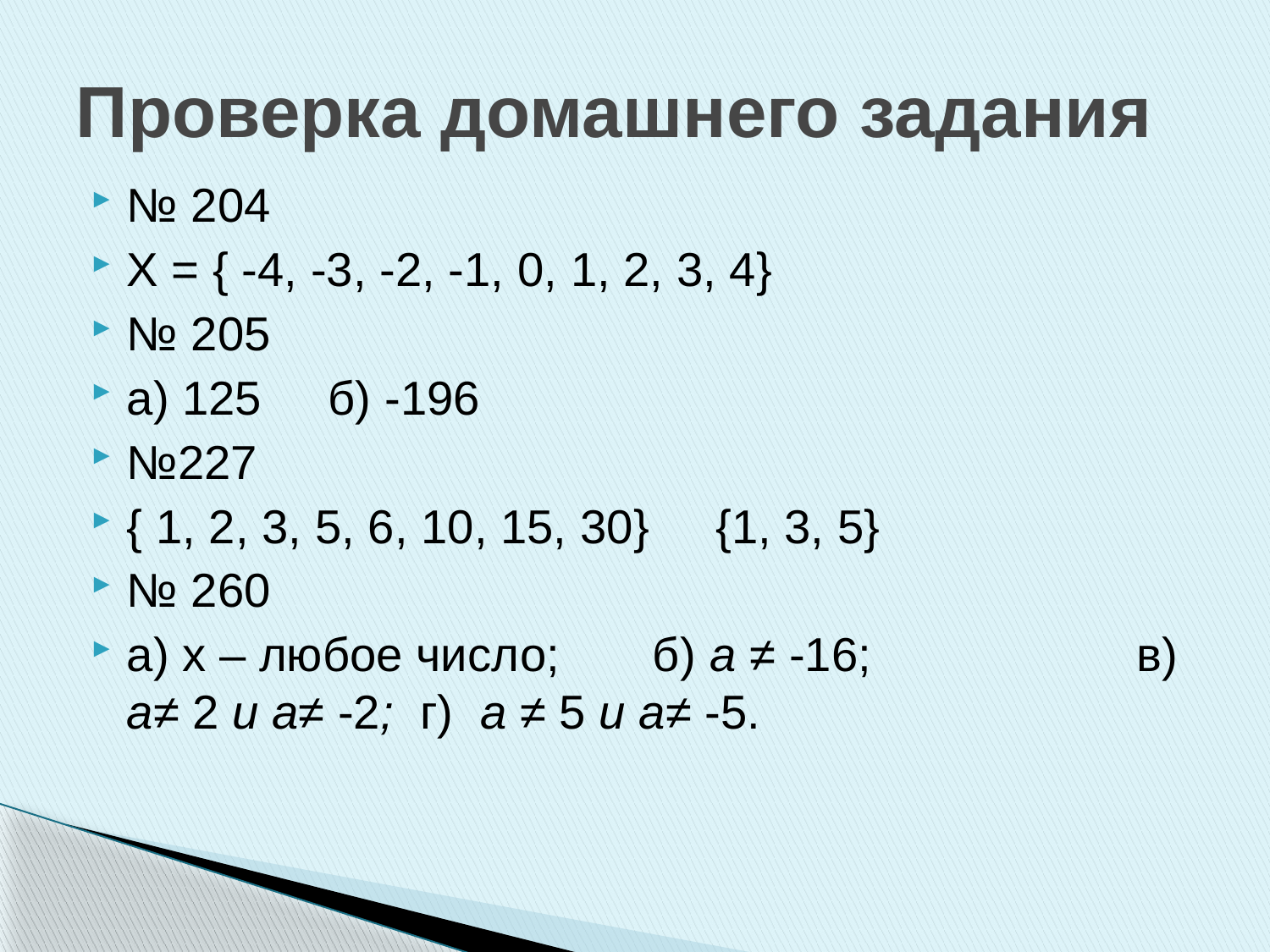

# Проверка домашнего задания
№ 204
Х = { -4, -3, -2, -1, 0, 1, 2, 3, 4}
№ 205
а) 125     б) -196
№227
{ 1, 2, 3, 5, 6, 10, 15, 30}     {1, 3, 5}
№ 260
а) х – любое число;       б) а ≠ -16;                    в) а≠ 2 и а≠ -2;  г)  а ≠ 5 и а≠ -5.